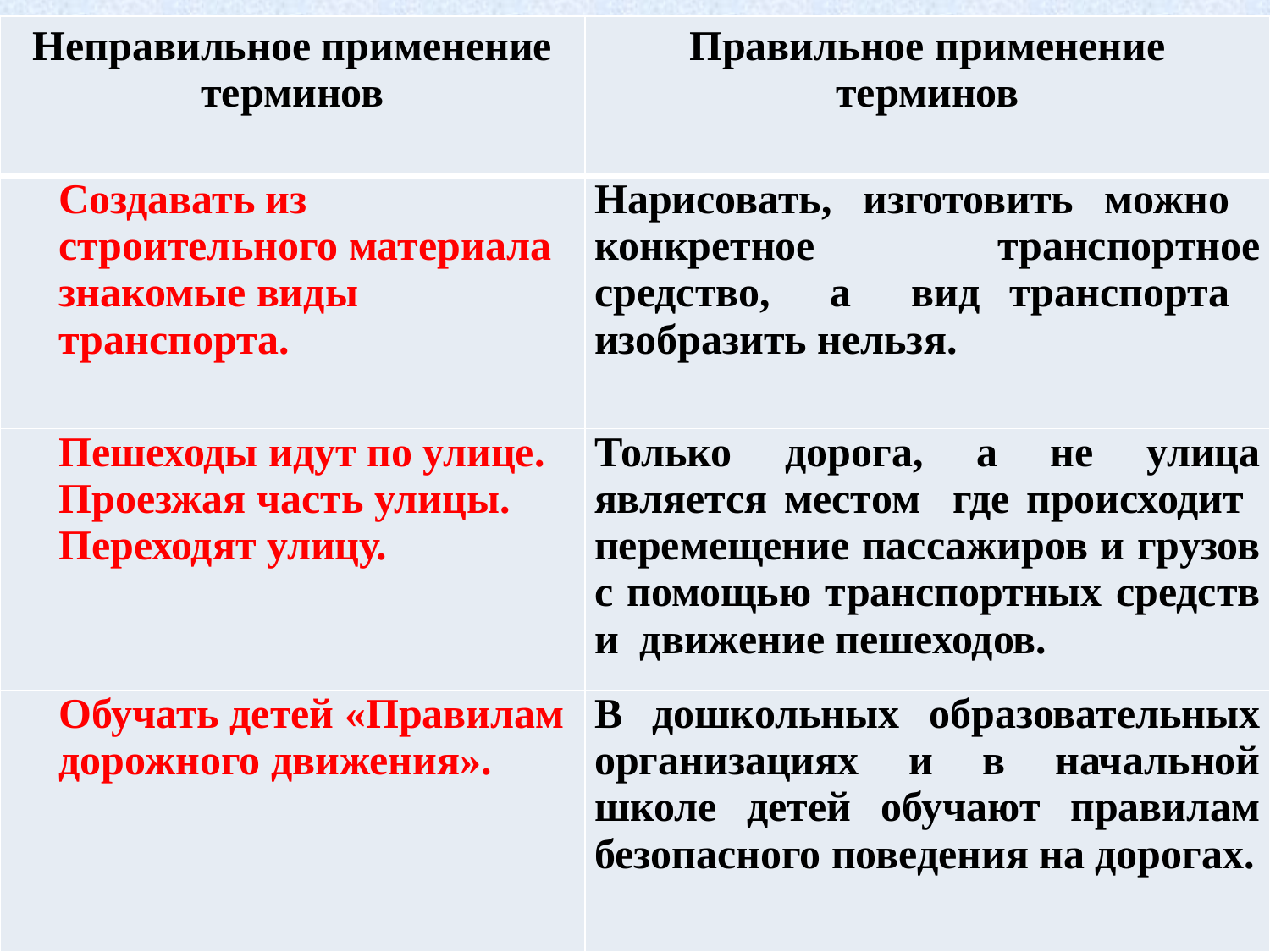

| Неправильное применение терминов | Правильное применение терминов |
| --- | --- |
| Создавать из строительного материала знакомые виды транспорта. | Нарисовать, изготовить можно конкретное транспортное средство, а вид транспорта изобразить нельзя. |
| Пешеходы идут по улице. Проезжая часть улицы. Переходят улицу. | Только дорога, а не улица является местом где происходит перемещение пассажиров и грузов с помощью транспортных средств и движение пешеходов. |
| Обучать детей «Правилам дорожного движения». | В дошкольных образовательных организациях и в начальной школе детей обучают правилам безопасного поведения на дорогах. |
143